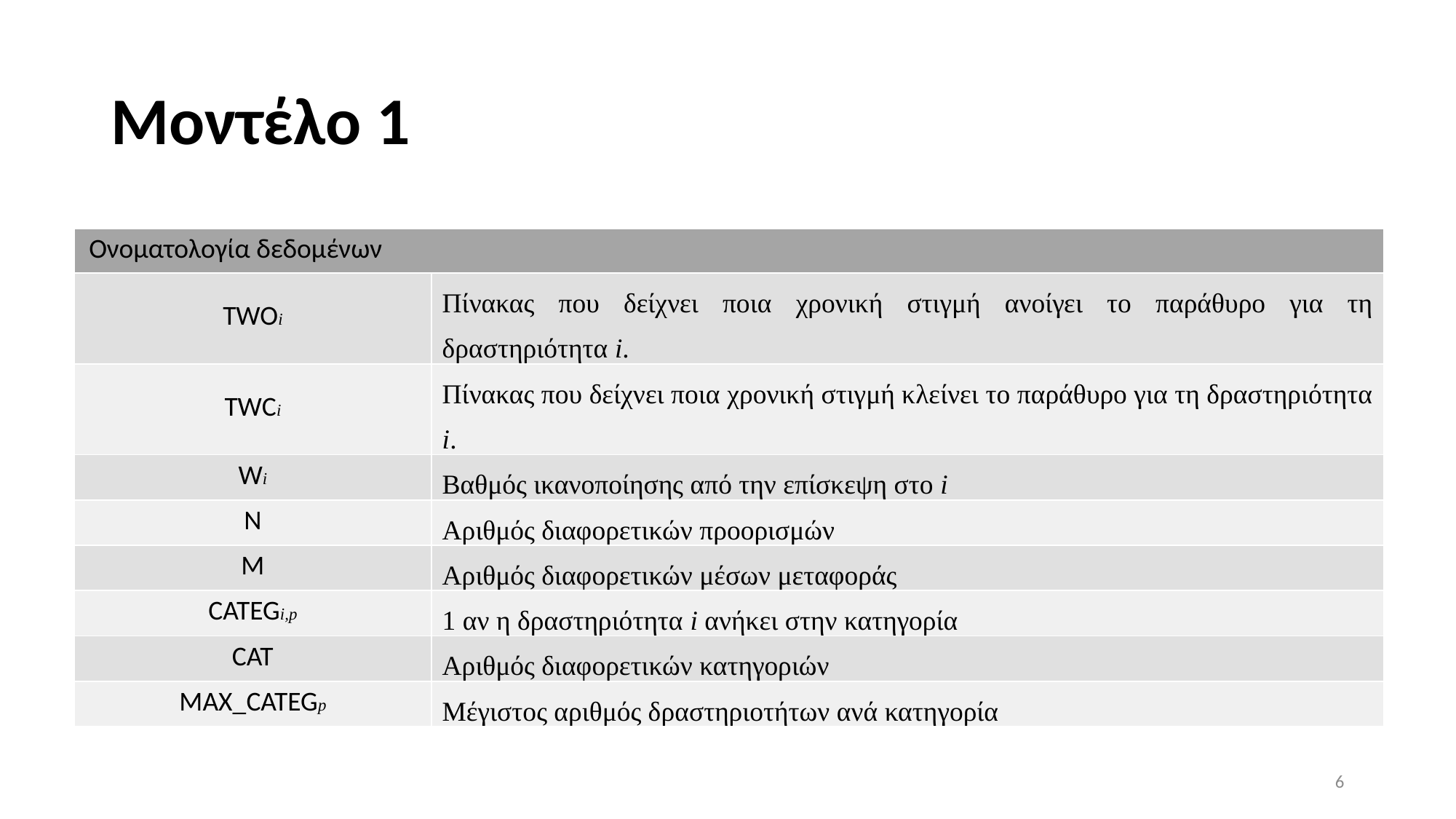

# Μοντέλο 1
| Ονοματολογία δεδομένων |  |
| --- | --- |
| TWOi | Πίνακας που δείχνει ποια χρονική στιγμή ανοίγει το παράθυρο για τη δραστηριότητα i. |
| TWCi | Πίνακας που δείχνει ποια χρονική στιγμή κλείνει το παράθυρο για τη δραστηριότητα i. |
| Wi | Βαθμός ικανοποίησης από την επίσκεψη στο i |
| N | Αριθμός διαφορετικών προορισμών |
| M | Αριθμός διαφορετικών μέσων μεταφοράς |
| CATEGi,p | 1 αν η δραστηριότητα i ανήκει στην κατηγορία |
| CAT | Αριθμός διαφορετικών κατηγοριών |
| MAX\_CATEGp | Μέγιστος αριθμός δραστηριοτήτων ανά κατηγορία |
6